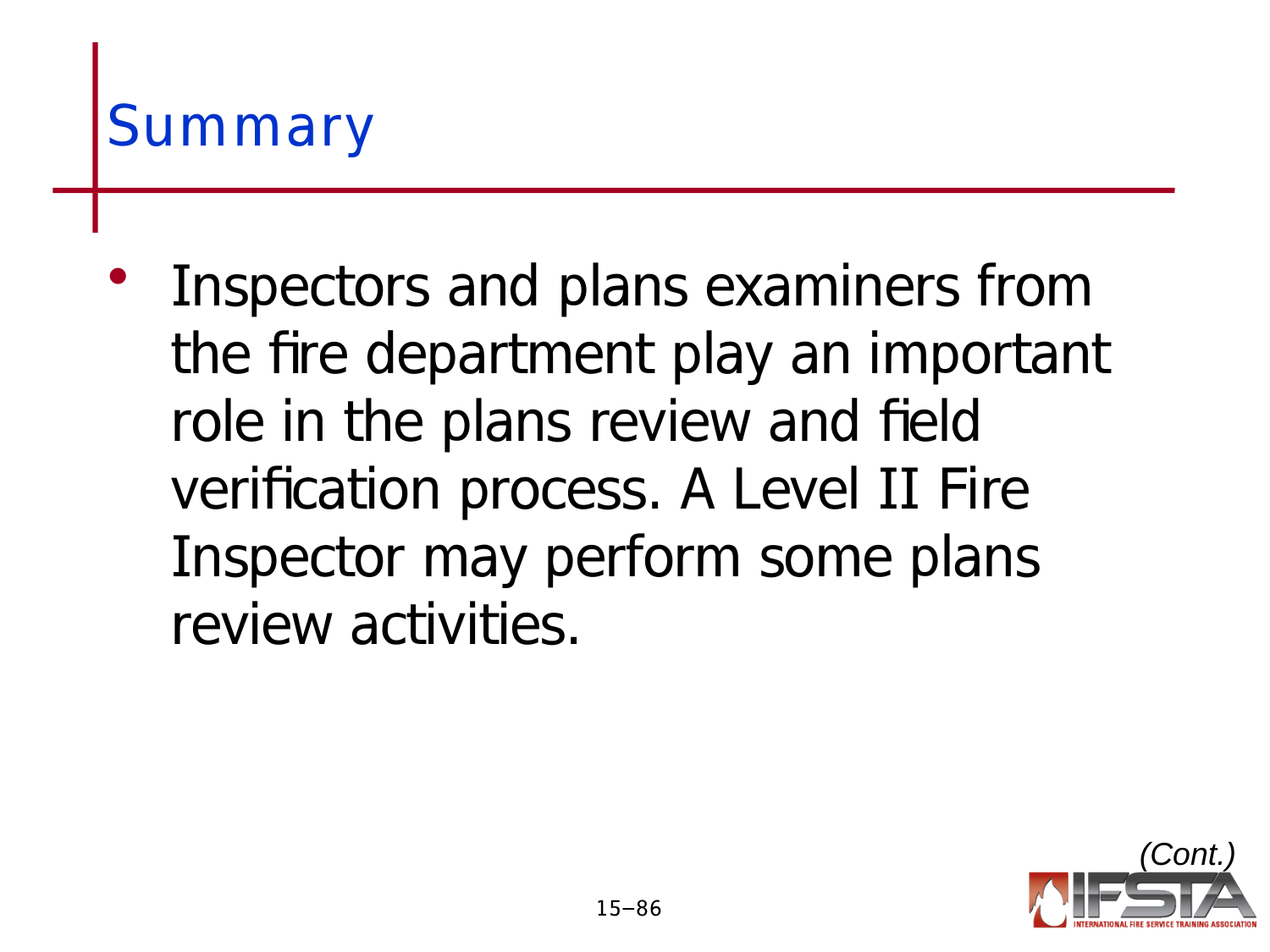

# Summary
Inspectors and plans examiners from the fire department play an important role in the plans review and field verification process. A Level II Fire Inspector may perform some plans review activities.
(Cont.)
15–86